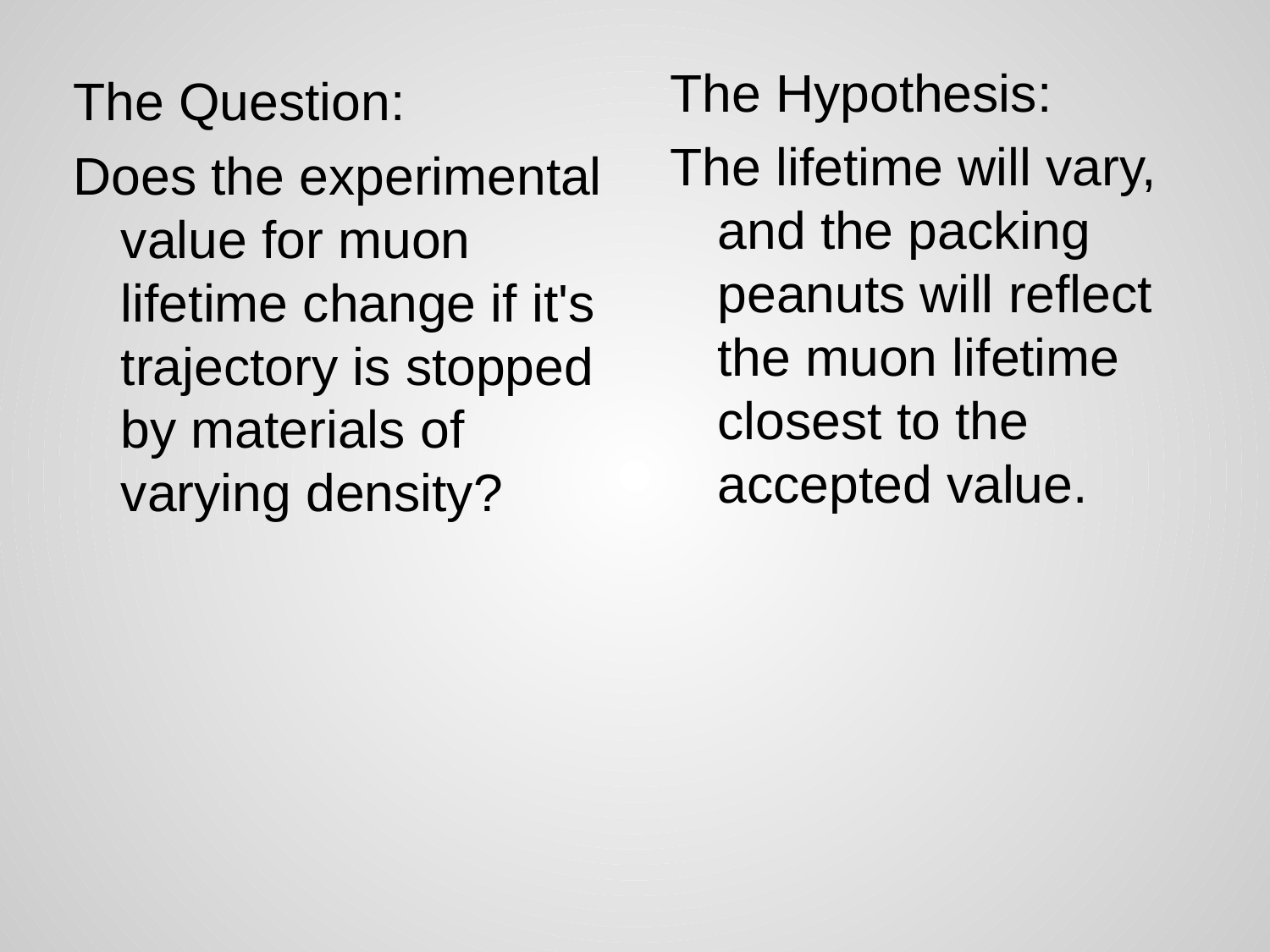

The Hypothesis:
The lifetime will vary, and the packing peanuts will reflect the muon lifetime closest to the accepted value.
#
The Question:
Does the experimental value for muon lifetime change if it's trajectory is stopped by materials of varying density?